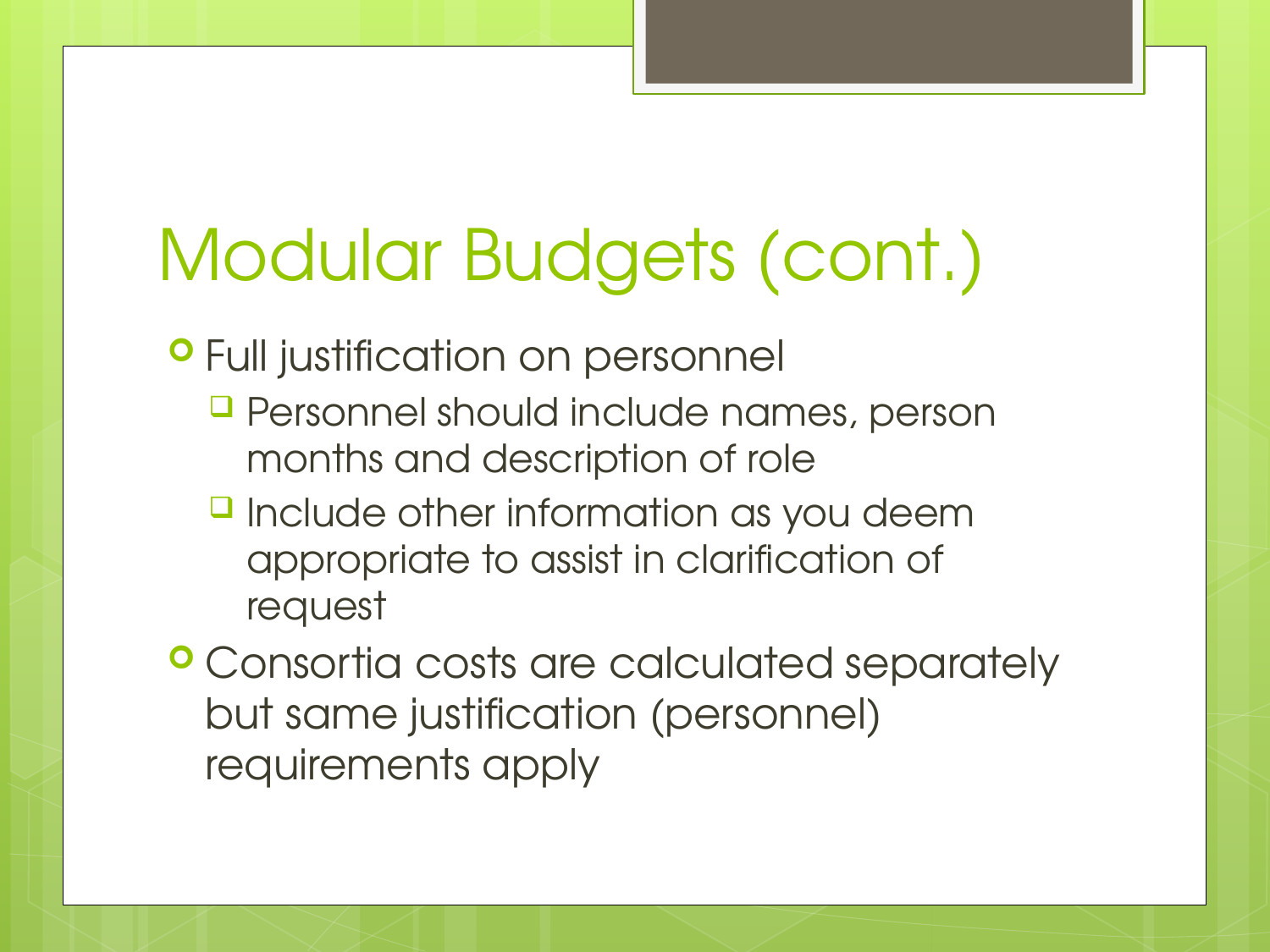

# Modular Budgets (cont.)
Full justification on personnel
Personnel should include names, person months and description of role
Include other information as you deem appropriate to assist in clarification of request
Consortia costs are calculated separately but same justification (personnel) requirements apply